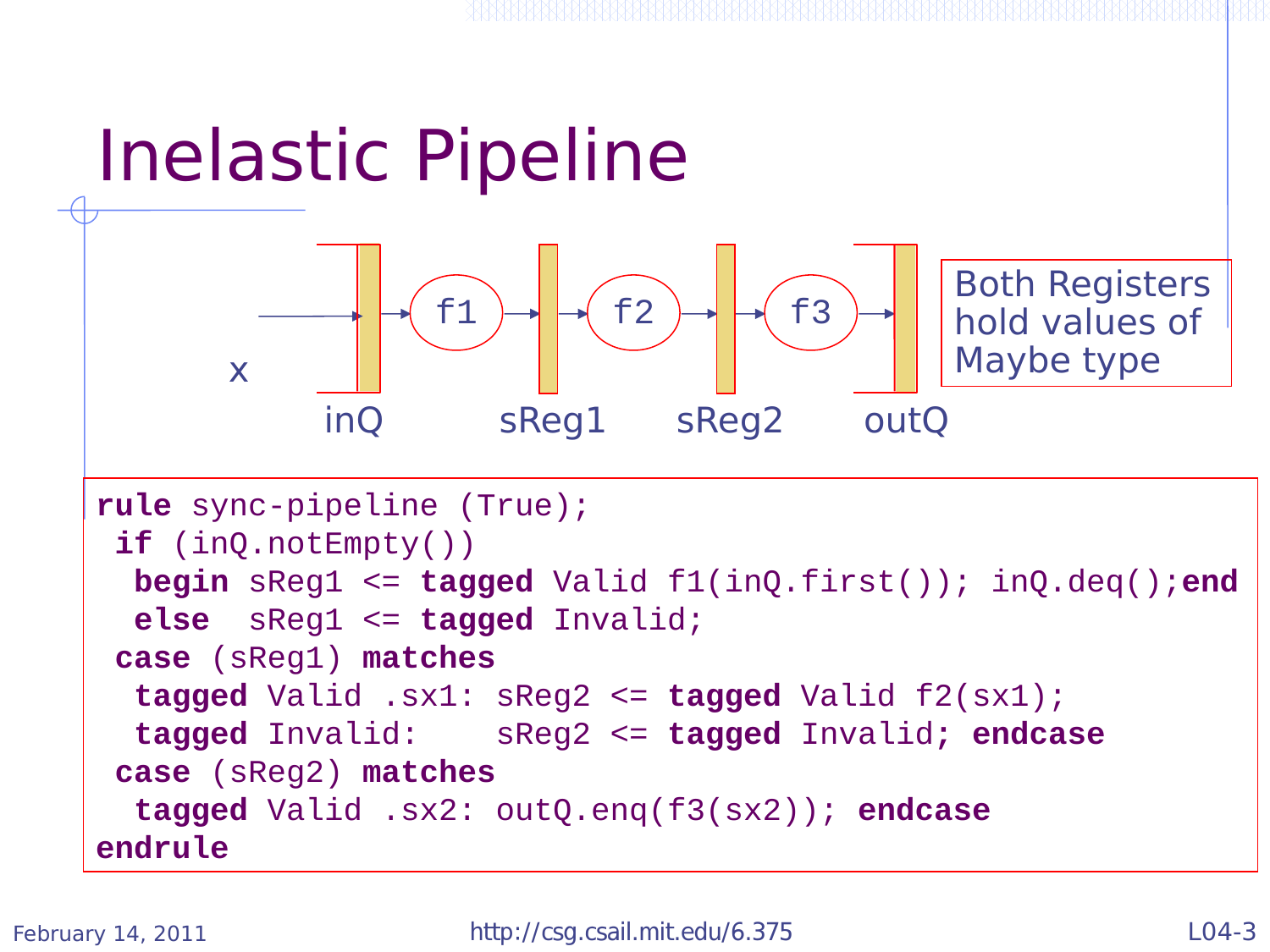

# Inelastic Pipeline

f1

f2

f3

x
inQ
sReg1
sReg2
outQ
Both Registers hold values of Maybe type
rule sync-pipeline (True);
 if (inQ.notEmpty())
  begin sReg1 <= tagged Valid f1(inQ.first()); inQ.deq();end
  else  sReg1 <= tagged Invalid;
 case (sReg1) matches
  tagged Valid .sx1: sReg2 <= tagged Valid f2(sx1);
  tagged Invalid:    sReg2 <= tagged Invalid; endcase
 case (sReg2) matches
  tagged Valid .sx2: outQ.enq(f3(sx2)); endcase
endrule
http://csg.csail.mit.edu/6.375
L04-3
February 14, 2011